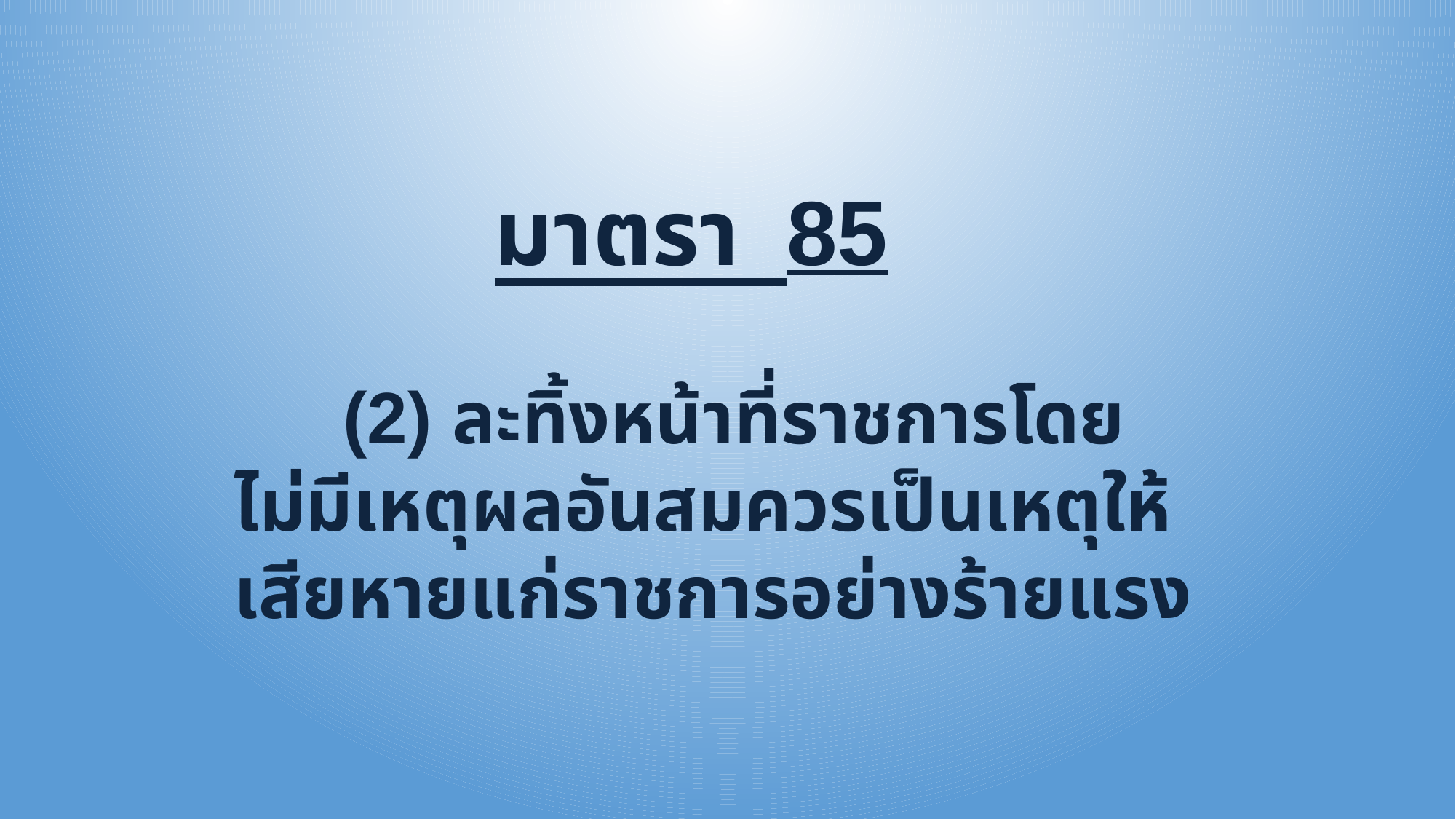

มาตรา  85

	(2) ละทิ้งหน้าที่ราชการโดยไม่มีเหตุผลอันสมควรเป็นเหตุให้เสียหายแก่ราชการอย่างร้ายแรง